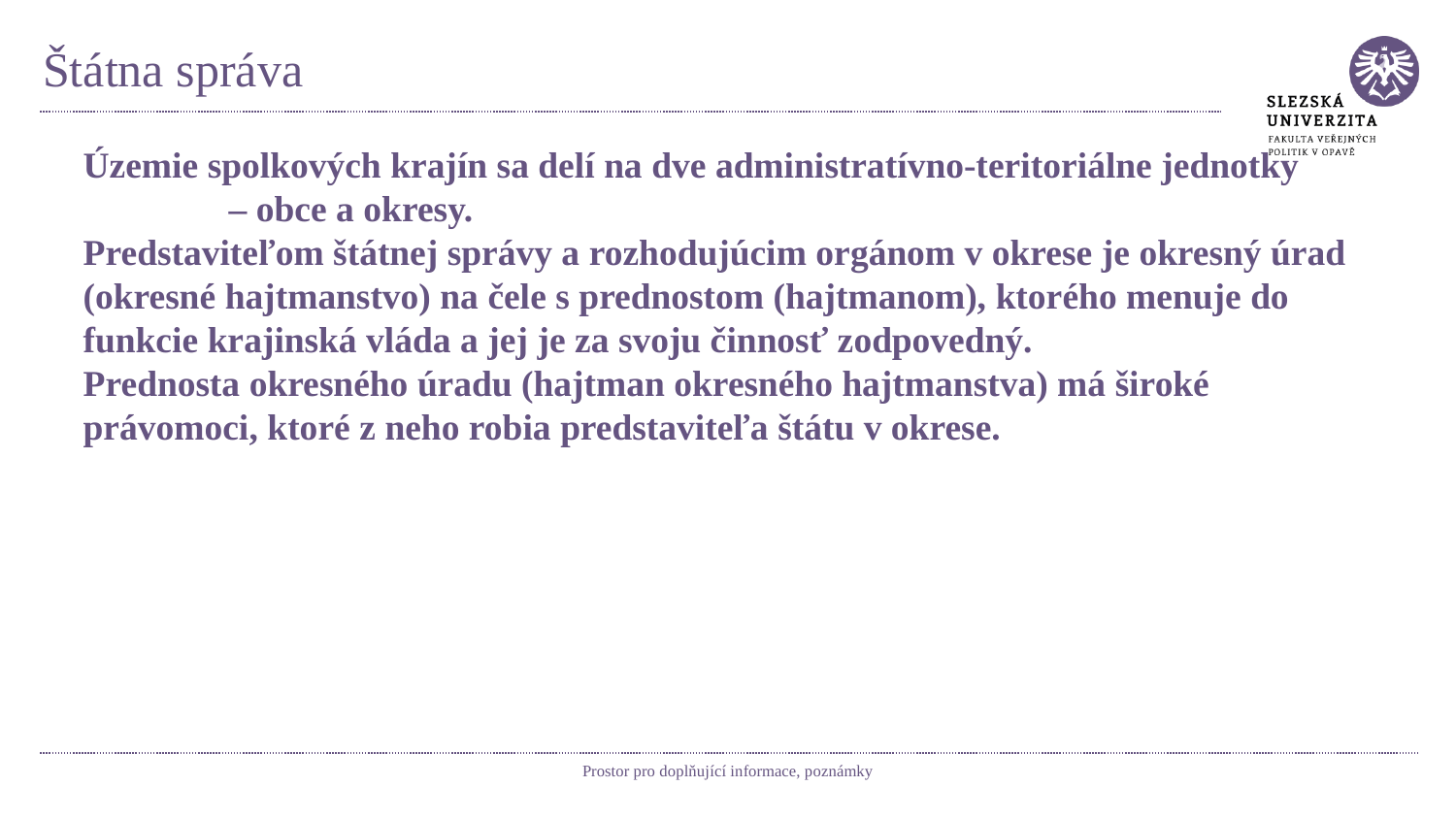

# Štátna správa
Územie spolkových krajín sa delí na dve administratívno-teritoriálne jednotky 	– obce a okresy.
Predstaviteľom štátnej správy a rozhodujúcim orgánom v okrese je okresný úrad (okresné hajtmanstvo) na čele s prednostom (hajtmanom), ktorého menuje do funkcie krajinská vláda a jej je za svoju činnosť zodpovedný.
Prednosta okresného úradu (hajtman okresného hajtmanstva) má široké právomoci, ktoré z neho robia predstaviteľa štátu v okrese.
Prostor pro doplňující informace, poznámky